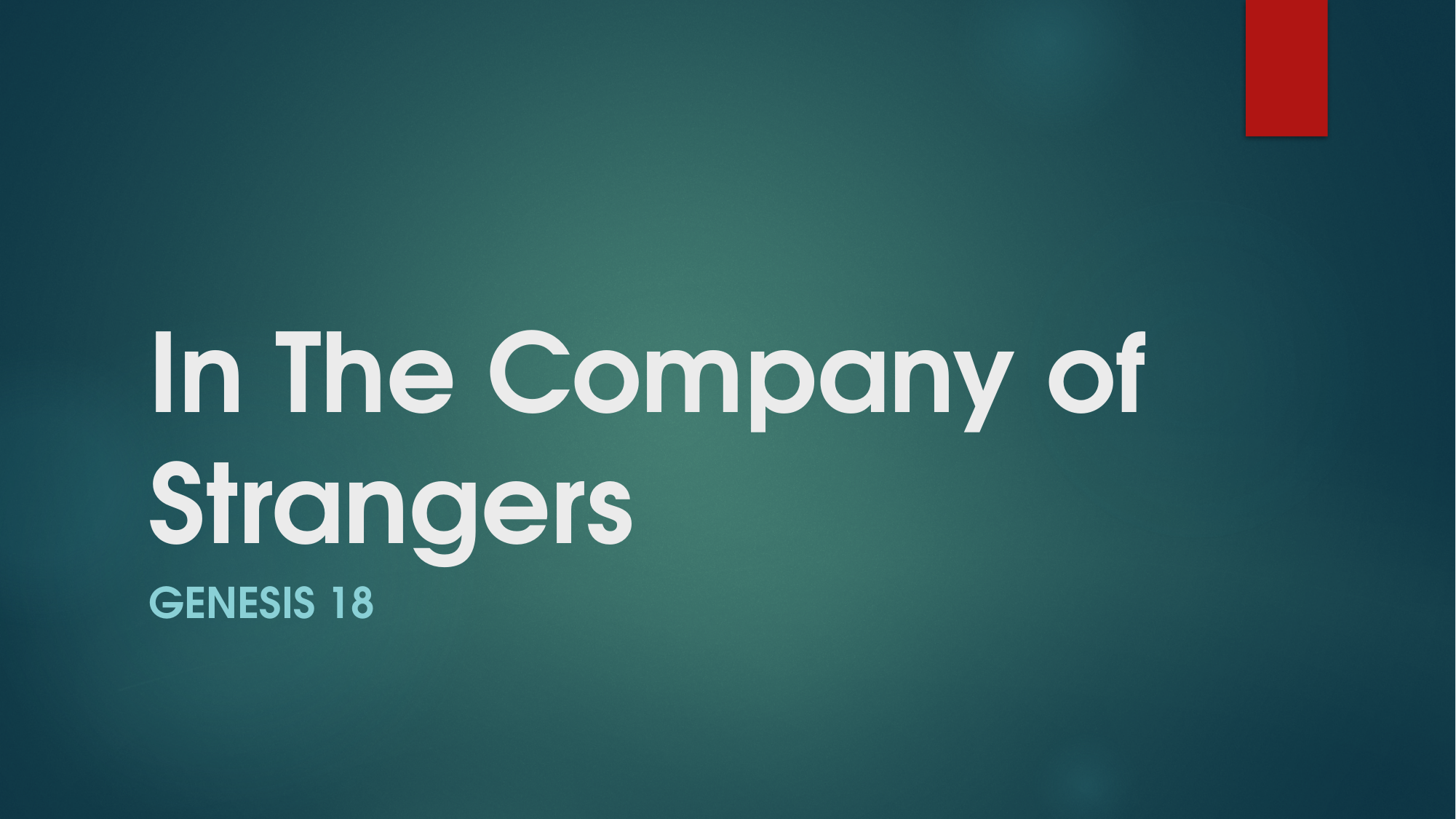

# In The Company of Strangers
Genesis 18